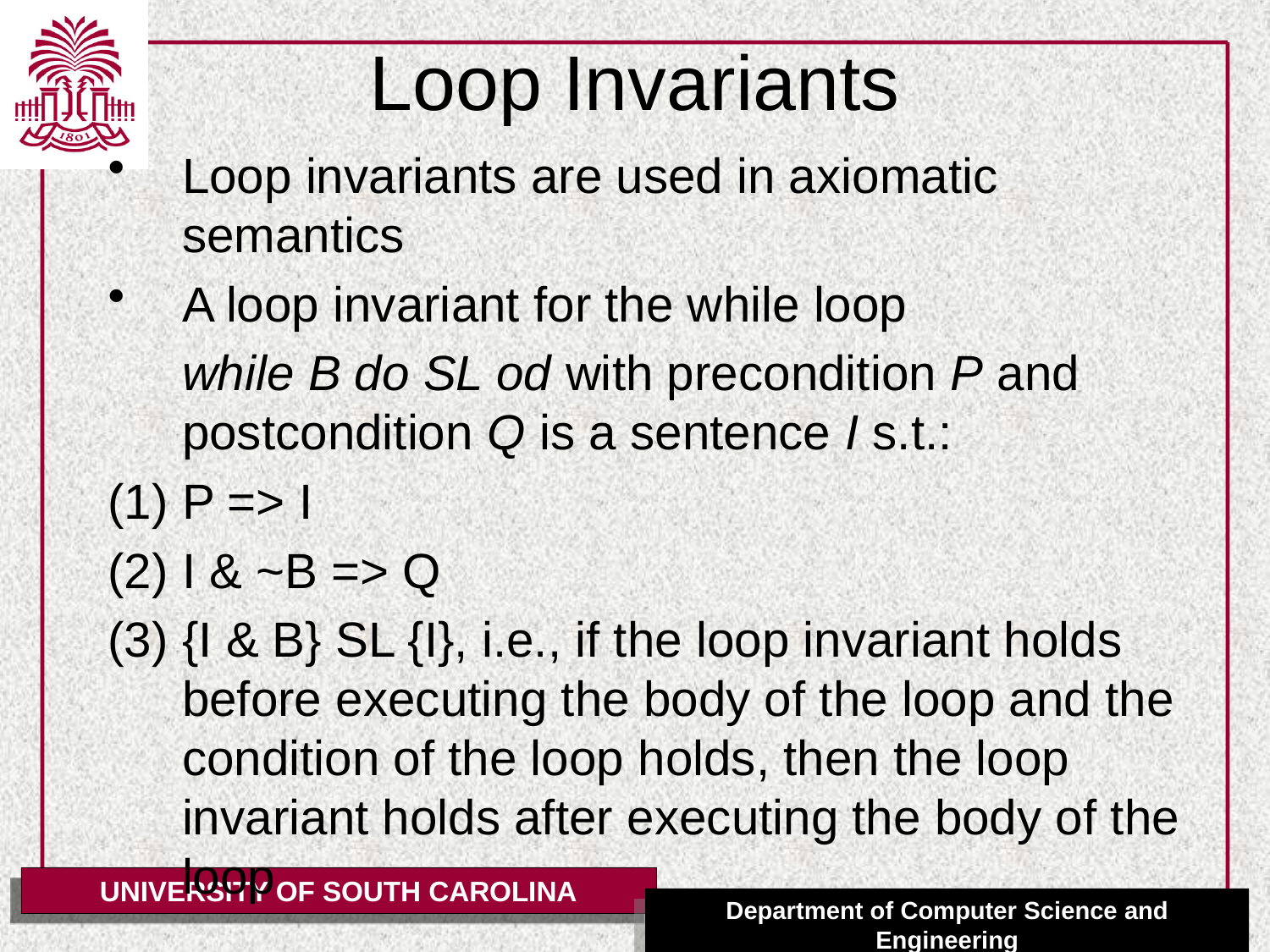

# Loop Invariants
Loop invariants are used in axiomatic semantics
A loop invariant for the while loop
	while B do SL od with precondition P and postcondition Q is a sentence I s.t.:
P => I
I & ~B => Q
{I & B} SL {I}, i.e., if the loop invariant holds before executing the body of the loop and the condition of the loop holds, then the loop invariant holds after executing the body of the loop